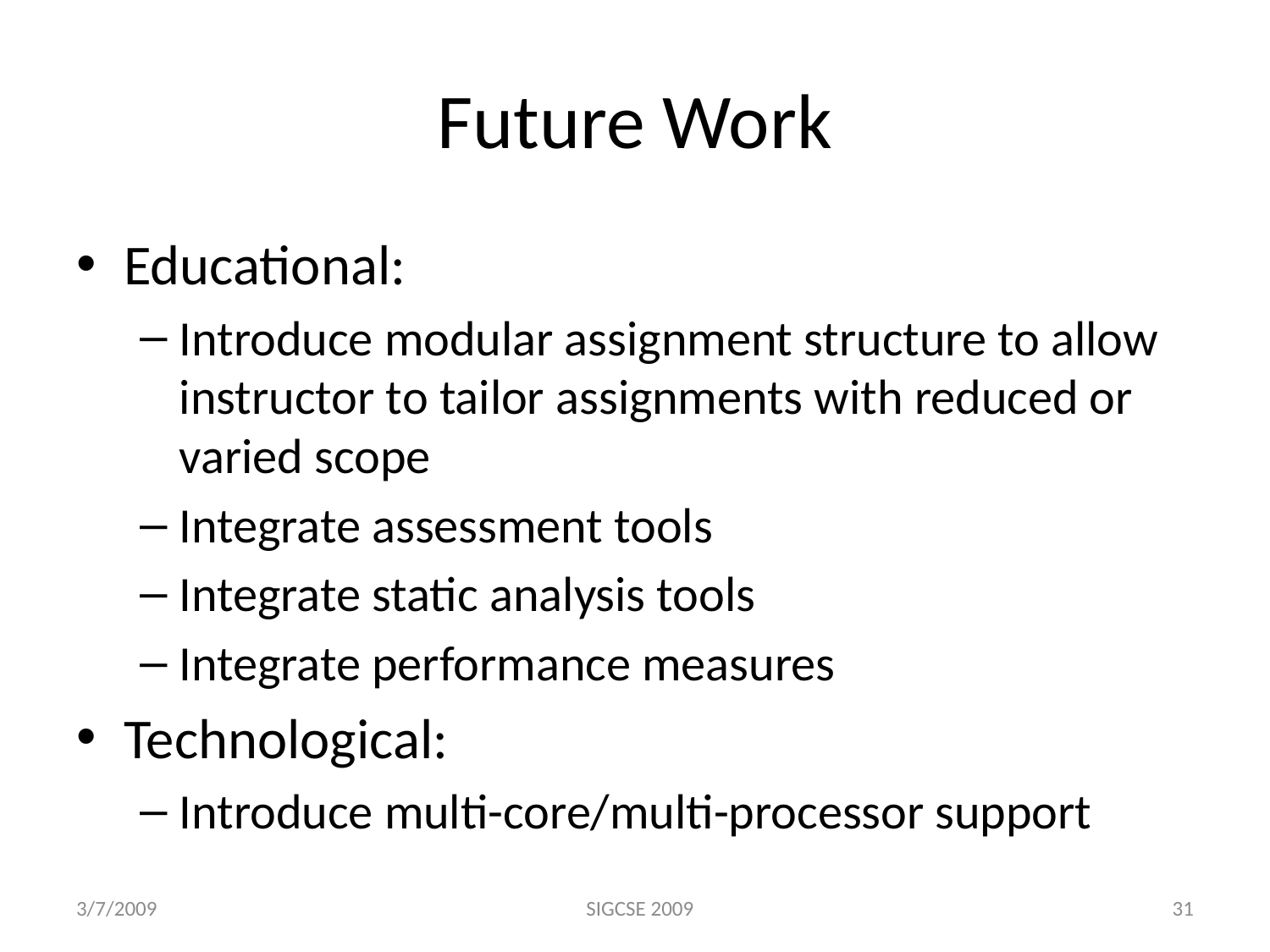

# Future Work
Educational:
Introduce modular assignment structure to allow instructor to tailor assignments with reduced or varied scope
Integrate assessment tools
Integrate static analysis tools
Integrate performance measures
Technological:
Introduce multi-core/multi-processor support
3/7/2009
SIGCSE 2009
31